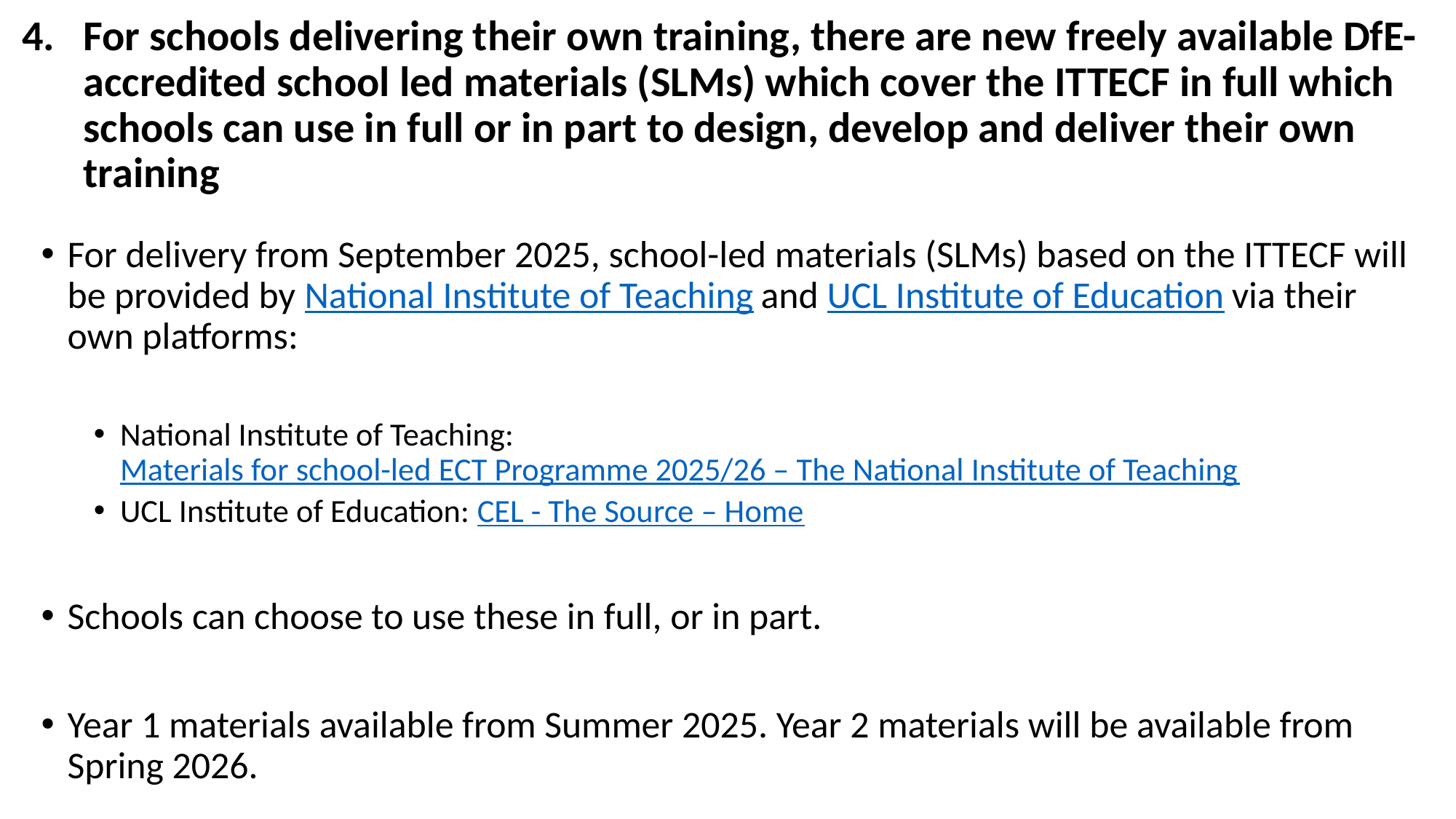

# For schools delivering their own training, there are new freely available DfE-accredited school led materials (SLMs) which cover the ITTECF in full which schools can use in full or in part to design, develop and deliver their own training
For delivery from September 2025, school-led materials (SLMs) based on the ITTECF will be provided by National Institute of Teaching and UCL Institute of Education via their own platforms:

National Institute of Teaching: Materials for school-led ECT Programme 2025/26 – The National Institute of Teaching
UCL Institute of Education: CEL - The Source – Home

Schools can choose to use these in full, or in part.

Year 1 materials available from Summer 2025. Year 2 materials will be available from Spring 2026.